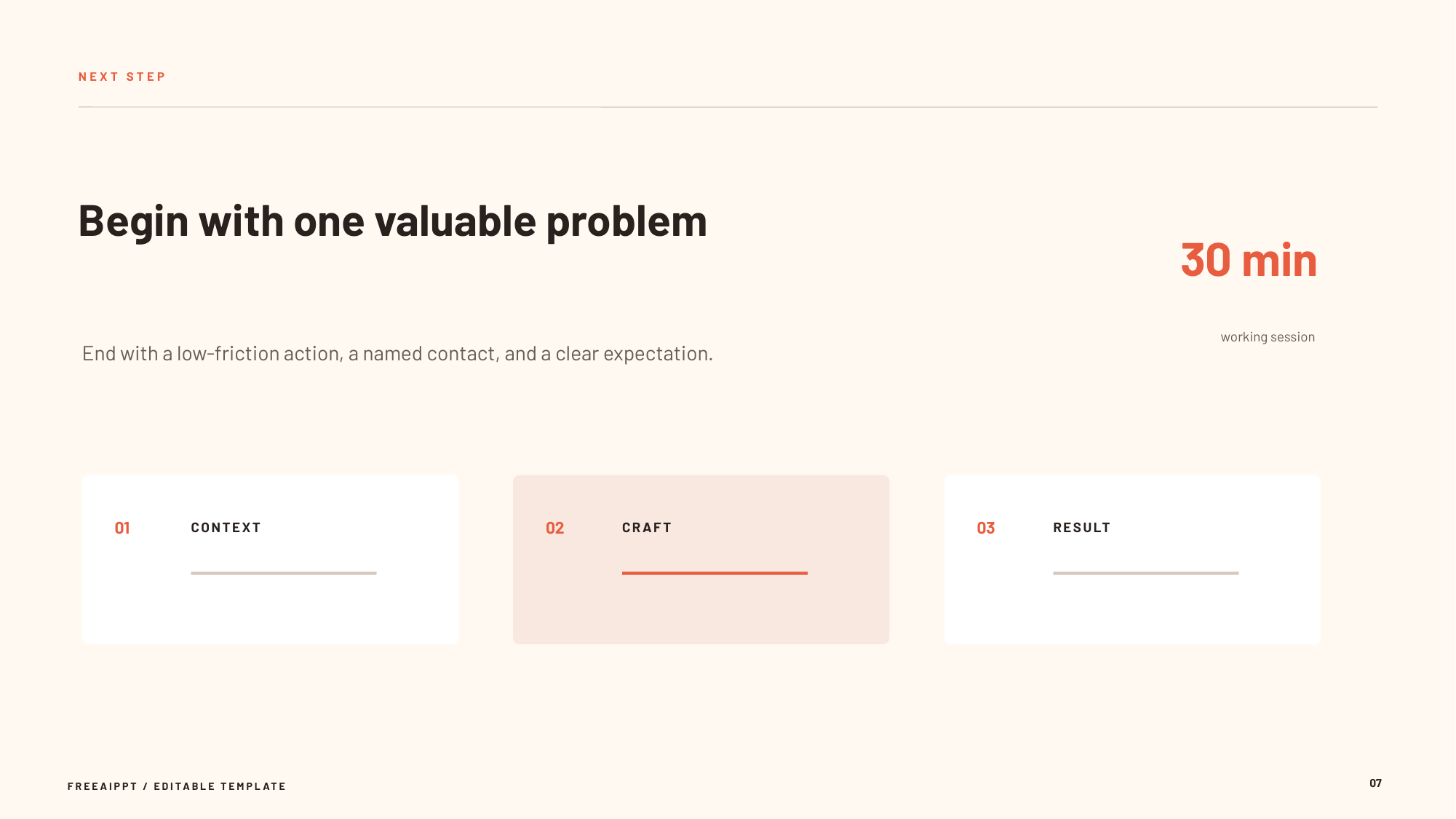

NEXT STEP

Begin with one valuable problem
30 min
End with a low-friction action, a named contact, and a clear expectation.
working session

01
02
03
CONTEXT
CRAFT
RESULT

07
FREEAIPPT / EDITABLE TEMPLATE